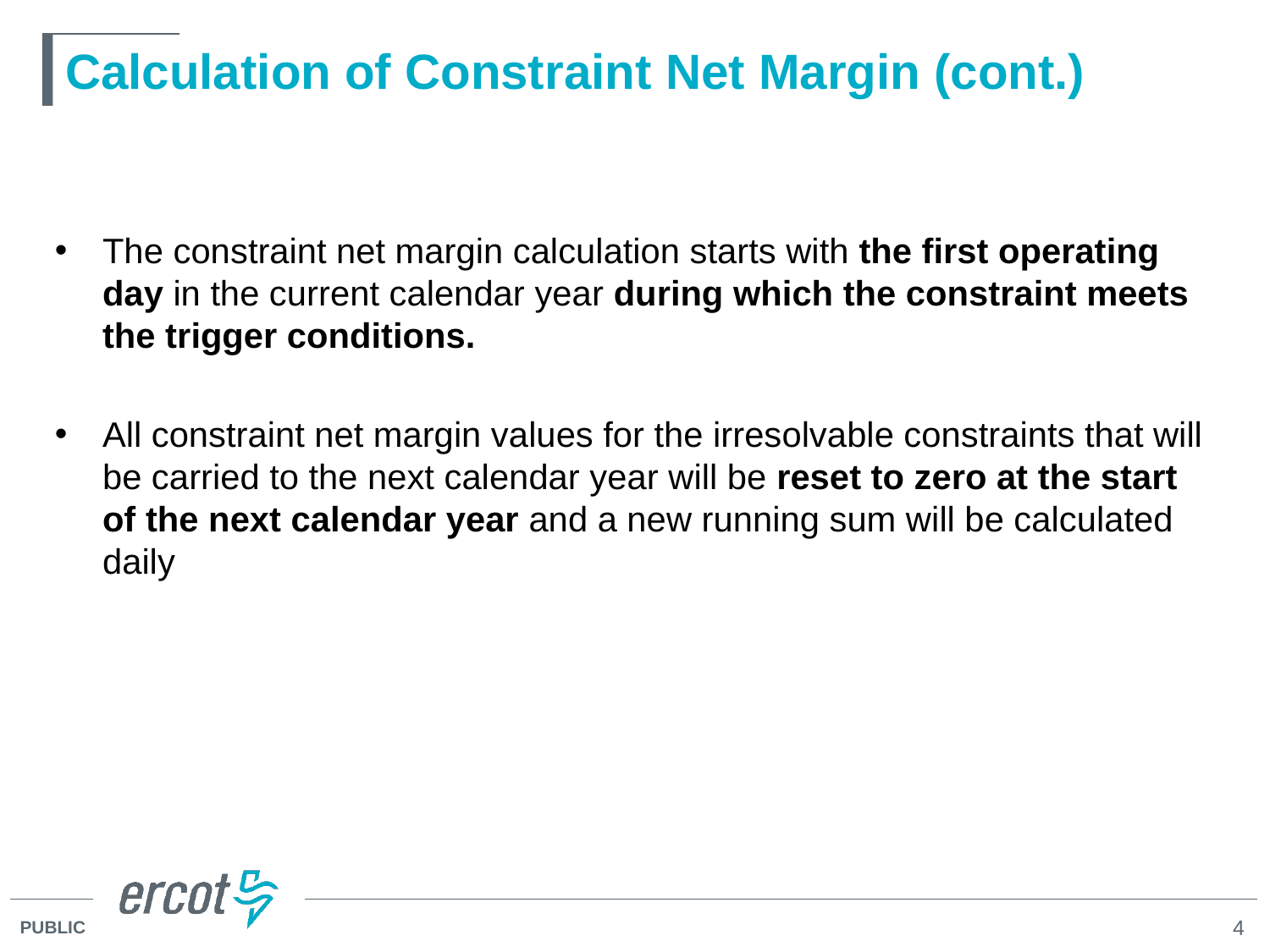

# Calculation of Constraint Net Margin (cont.)
The constraint net margin calculation starts with the first operating day in the current calendar year during which the constraint meets the trigger conditions.

All constraint net margin values for the irresolvable constraints that will be carried to the next calendar year will be reset to zero at the start of the next calendar year and a new running sum will be calculated daily